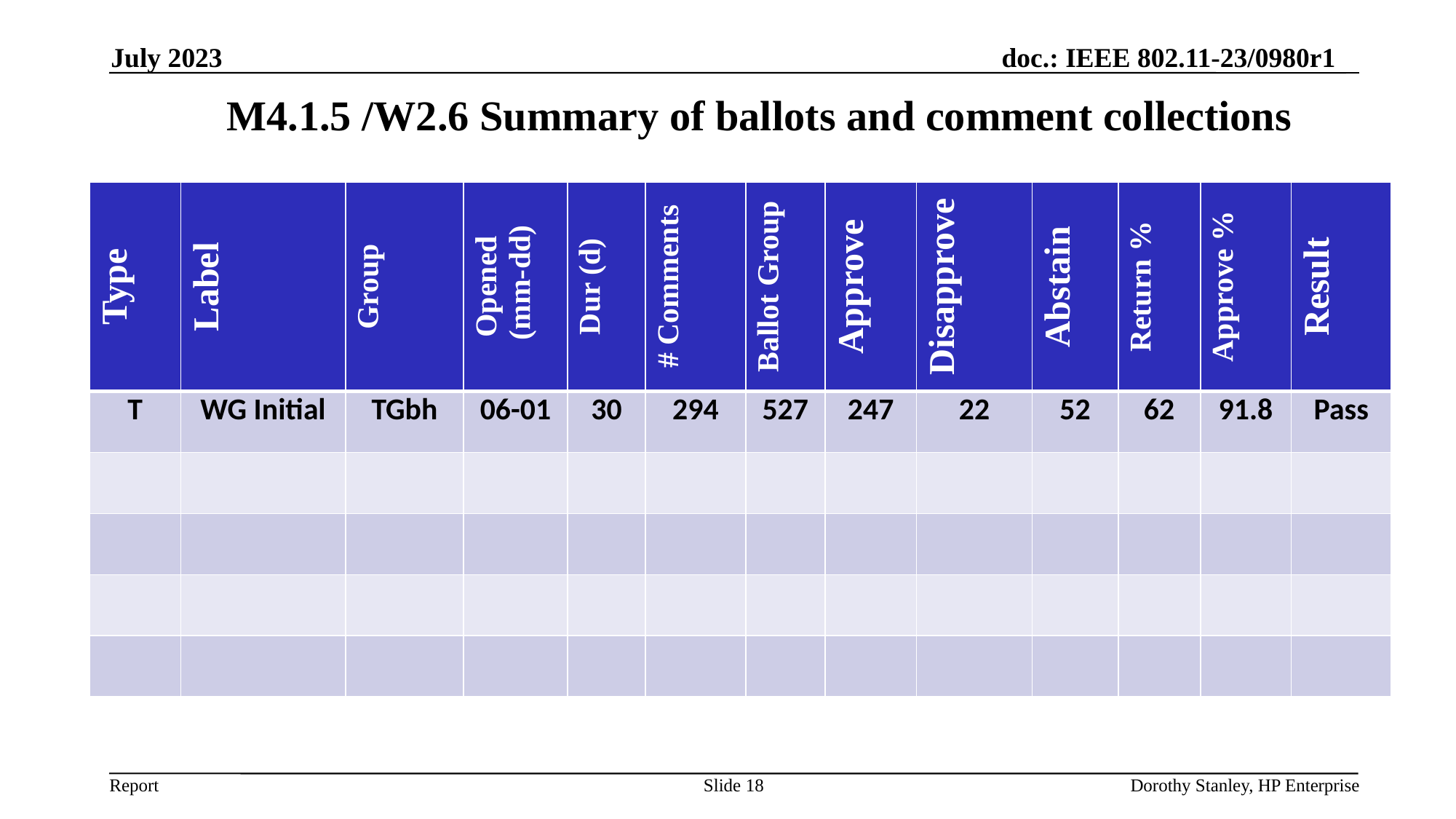

July 2023
# M4.1.5 /W2.6 Summary of ballots and comment collections
| Type | Label | Group | Opened (mm-dd) | Dur (d) | # Comments | Ballot Group | Approve | Disapprove | Abstain | Return % | Approve % | Result |
| --- | --- | --- | --- | --- | --- | --- | --- | --- | --- | --- | --- | --- |
| T | WG Initial | TGbh | 06-01 | 30 | 294 | 527 | 247 | 22 | 52 | 62 | 91.8 | Pass |
|  |  |  |  |  |  |  |  |  |  |  |  |  |
|  |  |  |  |  |  |  |  |  |  |  |  |  |
|  |  |  |  |  |  |  |  |  |  |  |  |  |
|  |  |  |  |  |  |  |  |  |  |  |  |  |
Slide 18
Dorothy Stanley, HP Enterprise